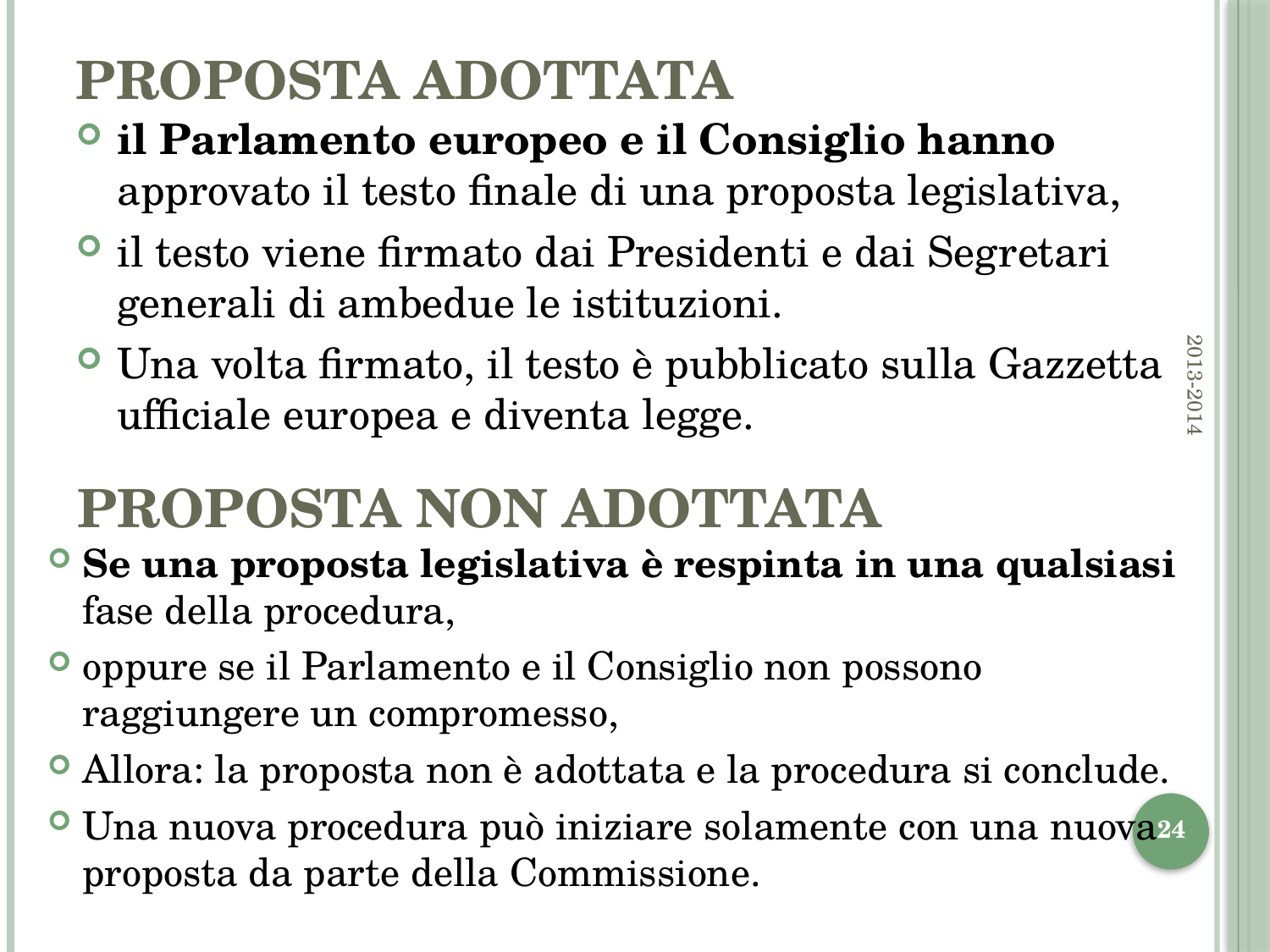

# Proposta adottata
il Parlamento europeo e il Consiglio hanno approvato il testo finale di una proposta legislativa,
il testo viene firmato dai Presidenti e dai Segretari generali di ambedue le istituzioni.
Una volta firmato, il testo è pubblicato sulla Gazzetta ufficiale europea e diventa legge.
Proposta non adottata
2013-2014
Se una proposta legislativa è respinta in una qualsiasi fase della procedura,
oppure se il Parlamento e il Consiglio non possono raggiungere un compromesso,
Allora: la proposta non è adottata e la procedura si conclude.
Una nuova procedura può iniziare solamente con una nuova proposta da parte della Commissione.
24